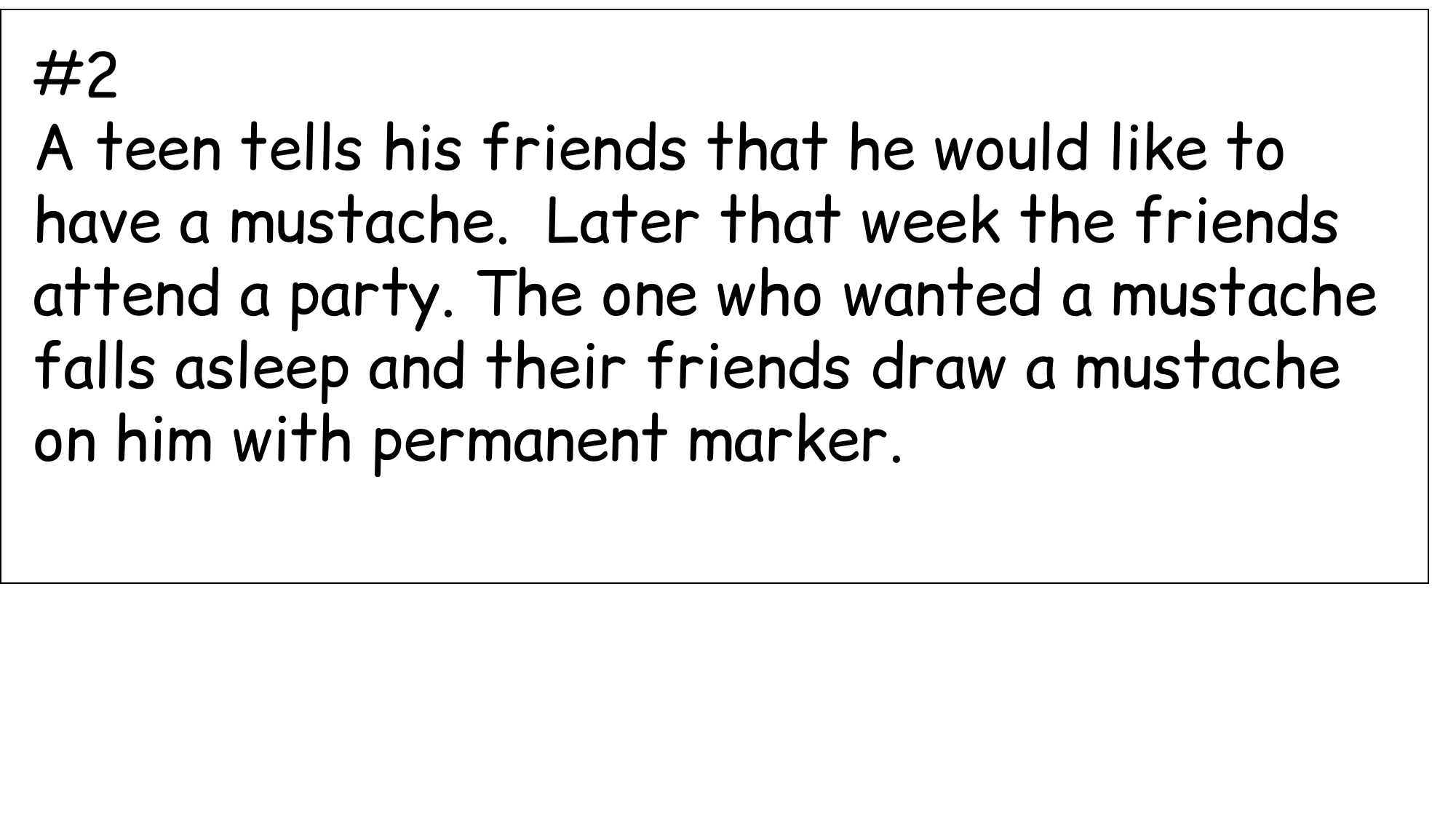

#2
A teen tells his friends that he would like to have a mustache.  Later that week the friends attend a party. The one who wanted a mustache falls asleep and their friends draw a mustache on him with permanent marker.